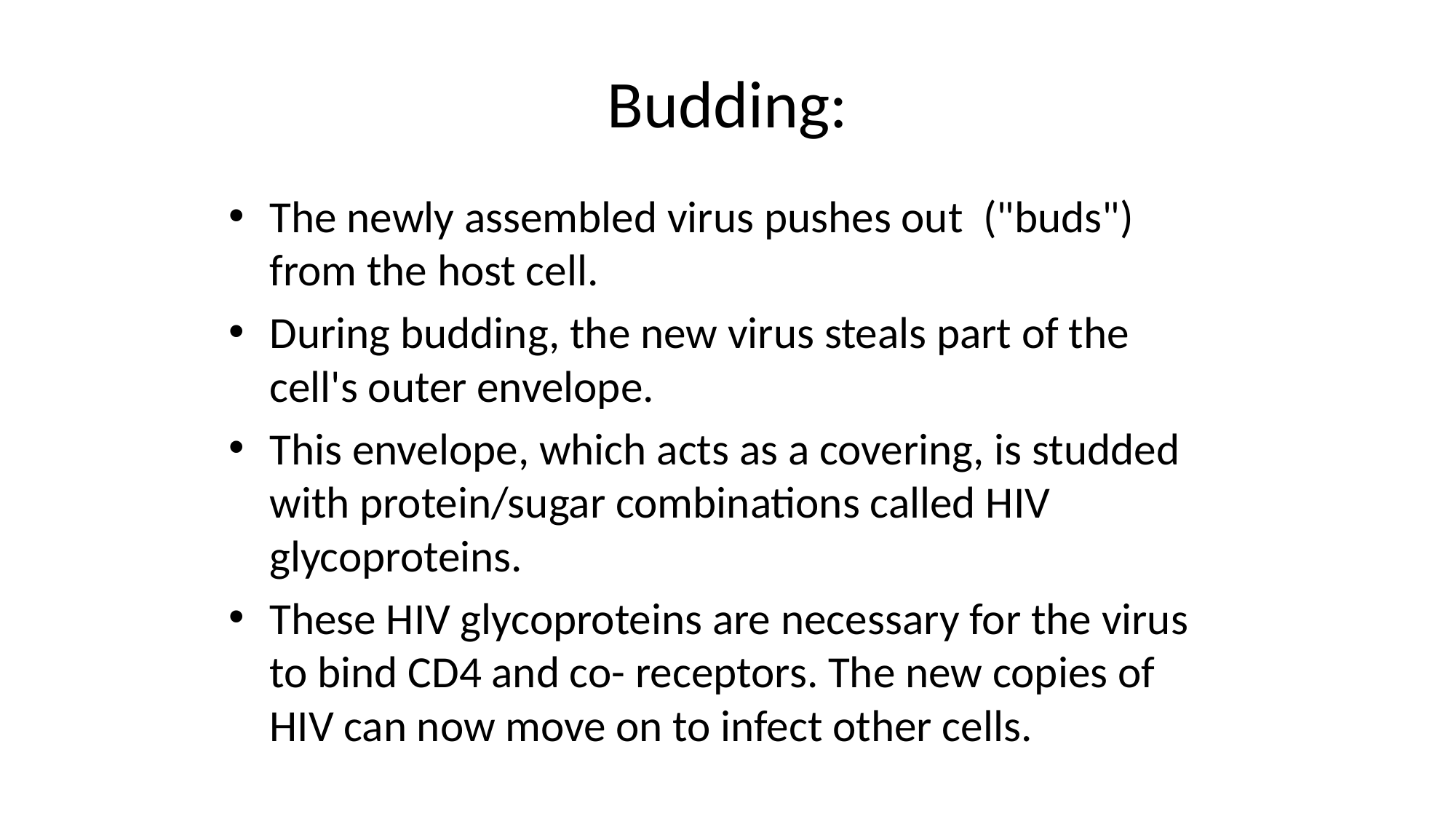

# Budding:
The newly assembled virus pushes out  ("buds") from the host cell.
During budding, the new virus steals part of the cell's outer envelope.
This envelope, which acts as a covering, is studded with protein/sugar combinations called HIV  glycoproteins.
These HIV glycoproteins are necessary for the virus to bind CD4 and co- receptors. The new copies of HIV can now move on to infect other cells.